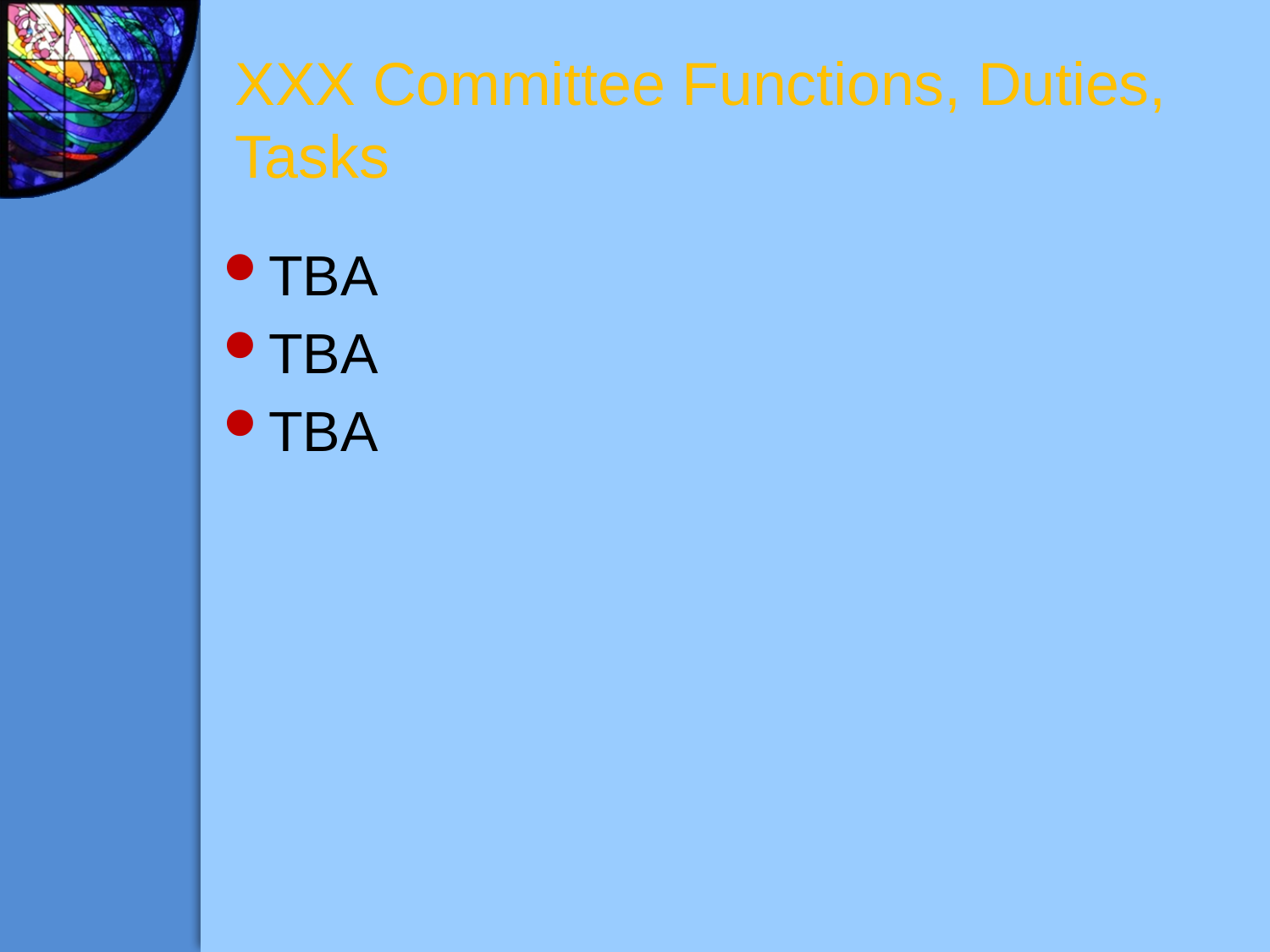

# XXX Committee Functions, Duties, Tasks
TBA
TBA
TBA